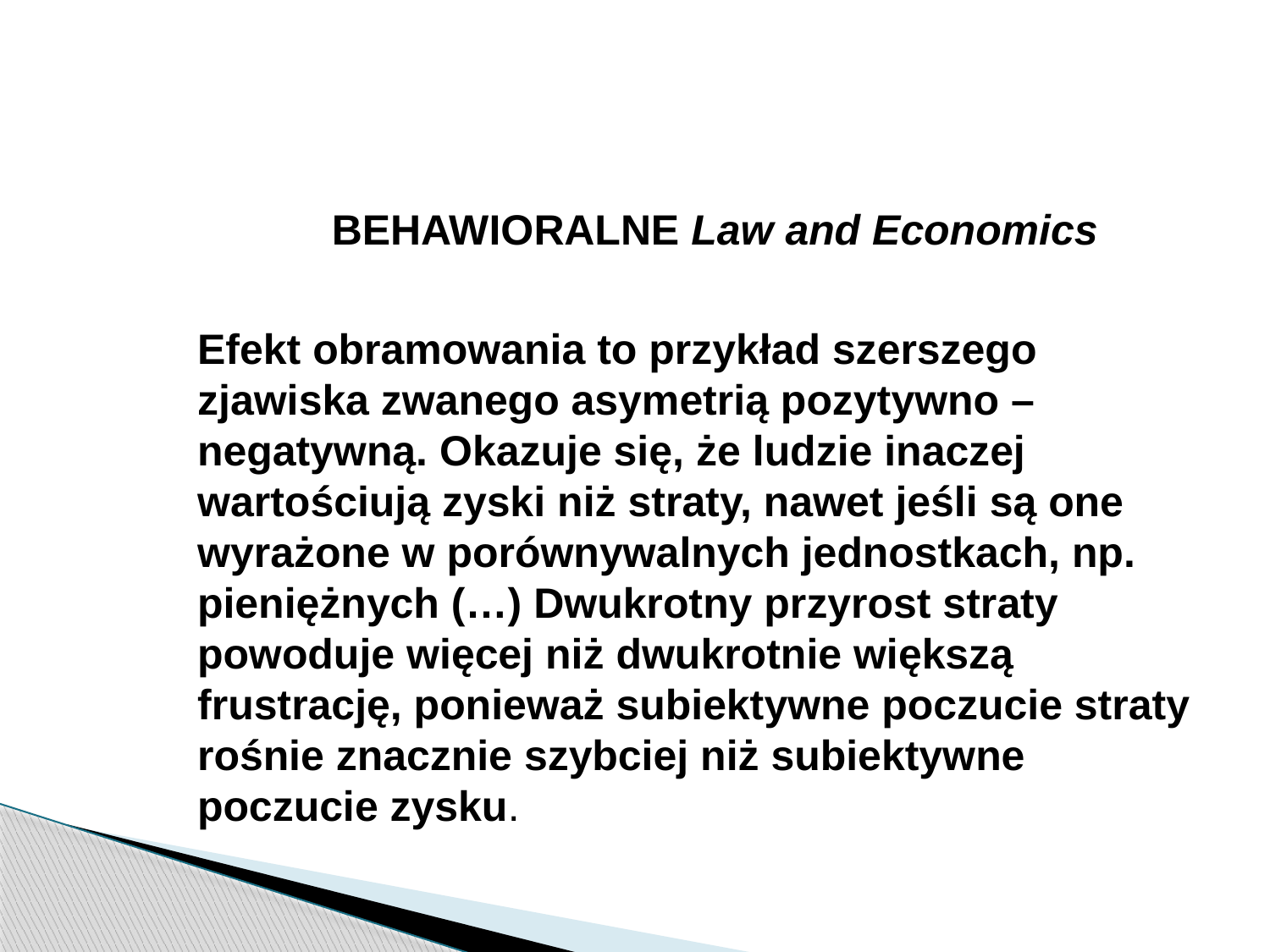

BEHAWIORALNE Law and Economics
Efekt obramowania to przykład szerszego zjawiska zwanego asymetrią pozytywno – negatywną. Okazuje się, że ludzie inaczej wartościują zyski niż straty, nawet jeśli są one wyrażone w porównywalnych jednostkach, np. pieniężnych (…) Dwukrotny przyrost straty powoduje więcej niż dwukrotnie większą frustrację, ponieważ subiektywne poczucie straty rośnie znacznie szybciej niż subiektywne poczucie zysku.